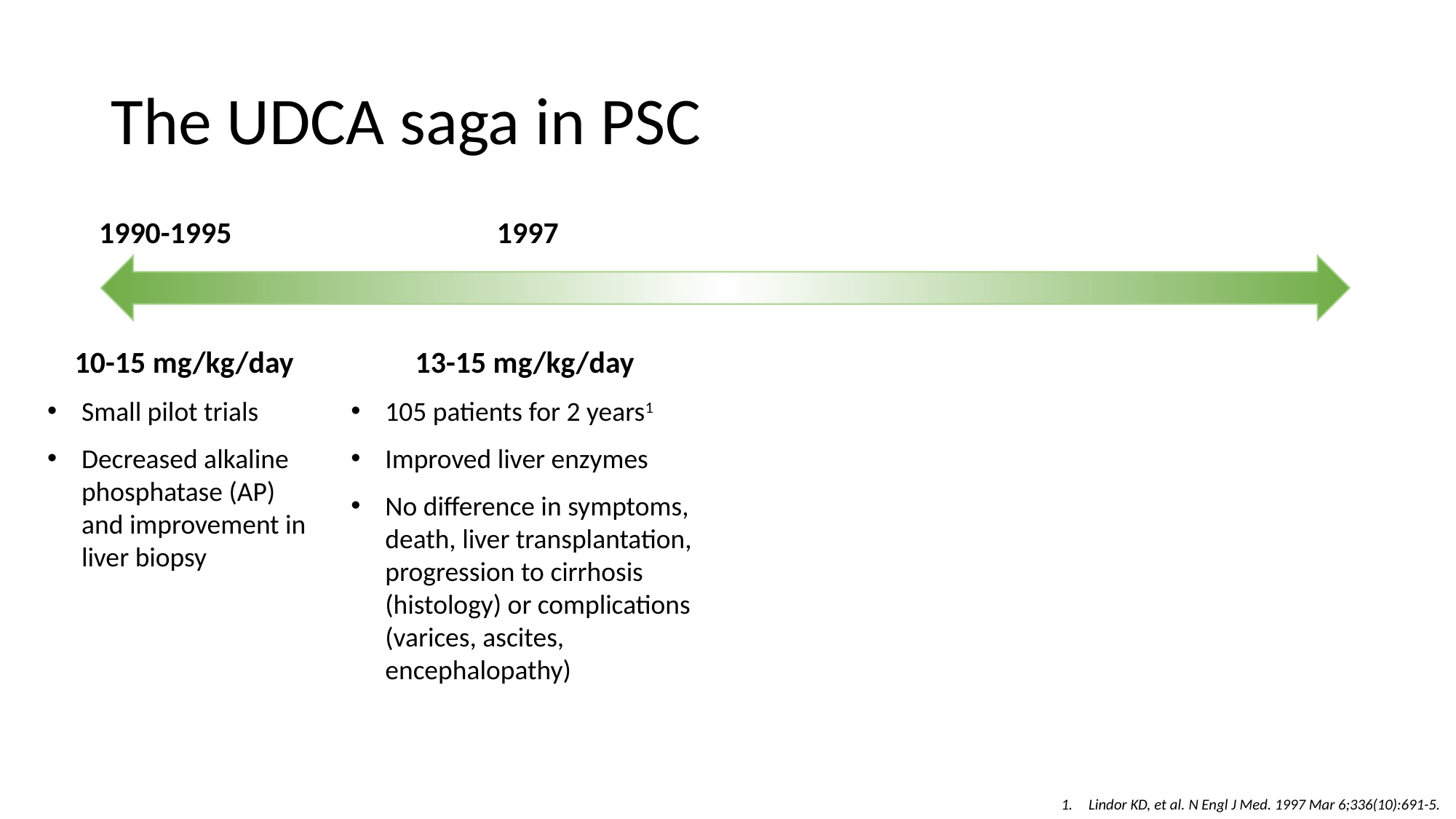

# The UDCA saga in PSC
1997
1990-1995

10-15 mg/kg/day

Small pilot trials

Decreased alkaline phosphatase (AP) and improvement in liver biopsy
13-15 mg/kg/day

105 patients for 2 years1

Improved liver enzymes

No difference in symptoms, death, liver transplantation, progression to cirrhosis (histology) or complications (varices, ascites, encephalopathy)

Lindor KD, et al. N Engl J Med. 1997 Mar 6;336(10):691-5.